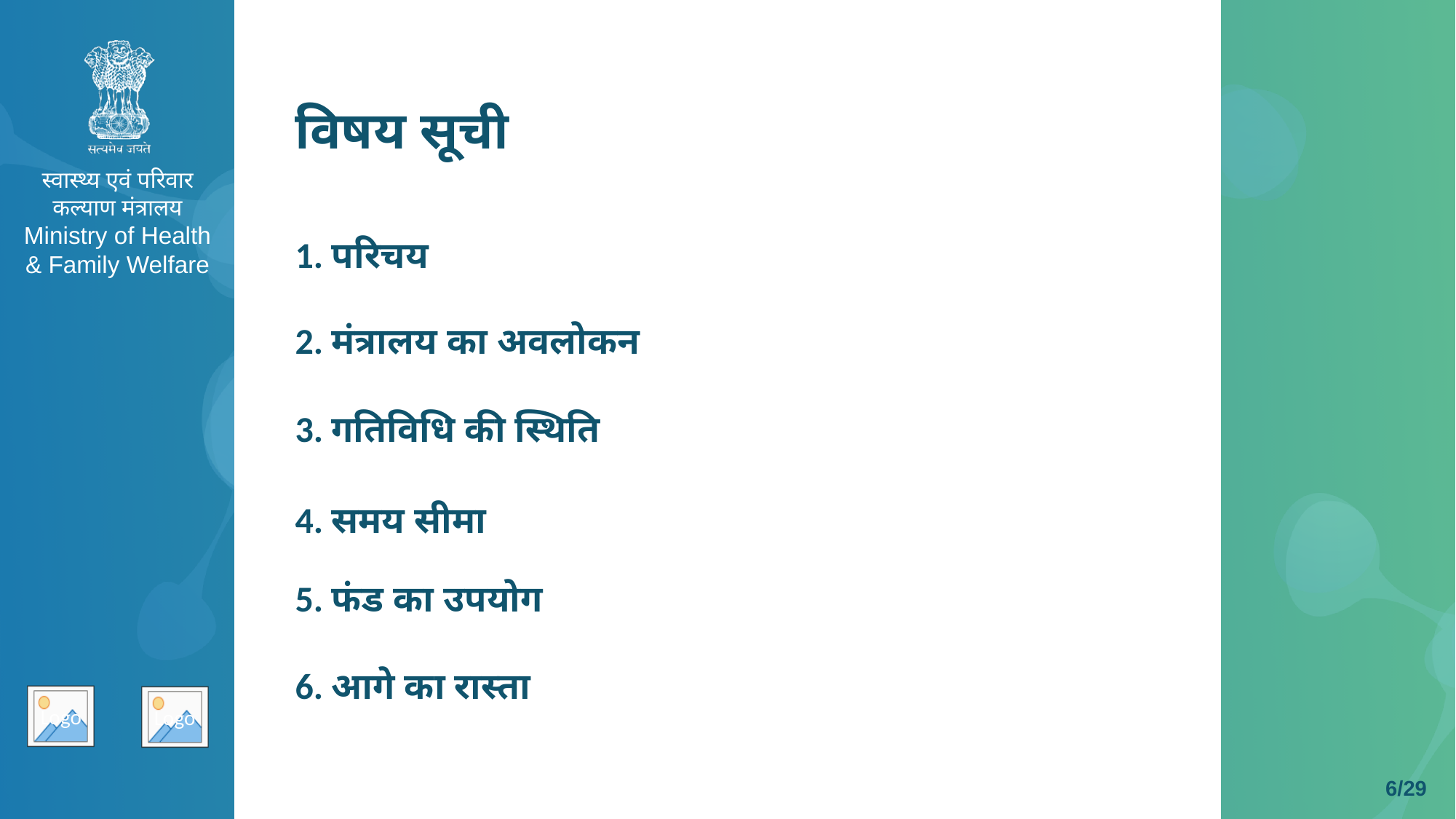

विषय सूची
1. परिचय
2. मंत्रालय का अवलोकन
3. गतिविधि की स्थिति
4. समय सीमा
5. फंड का उपयोग
6. आगे का रास्ता